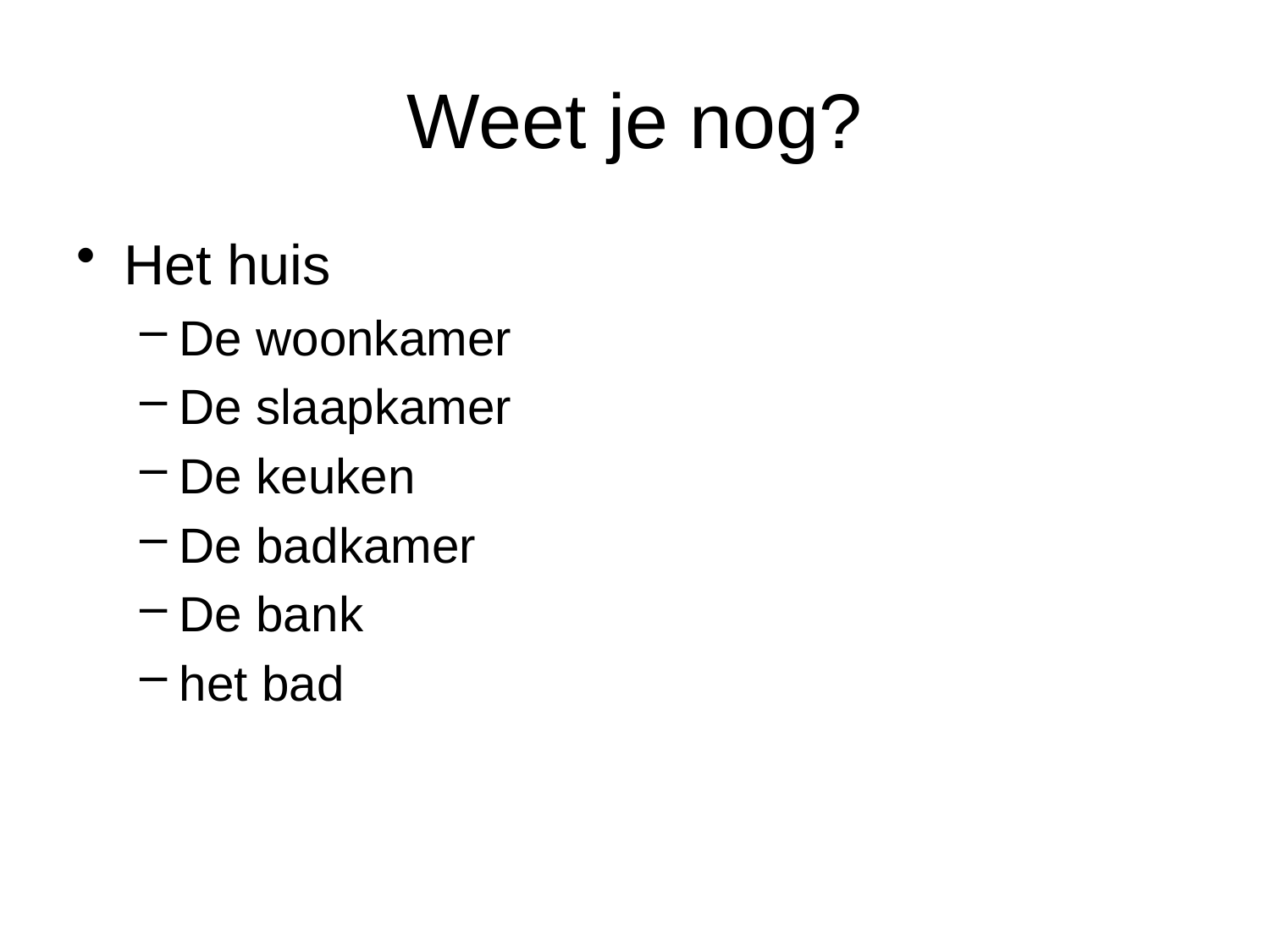

# Weet je nog?
Het huis
De woonkamer
De slaapkamer
De keuken
De badkamer
De bank
het bad